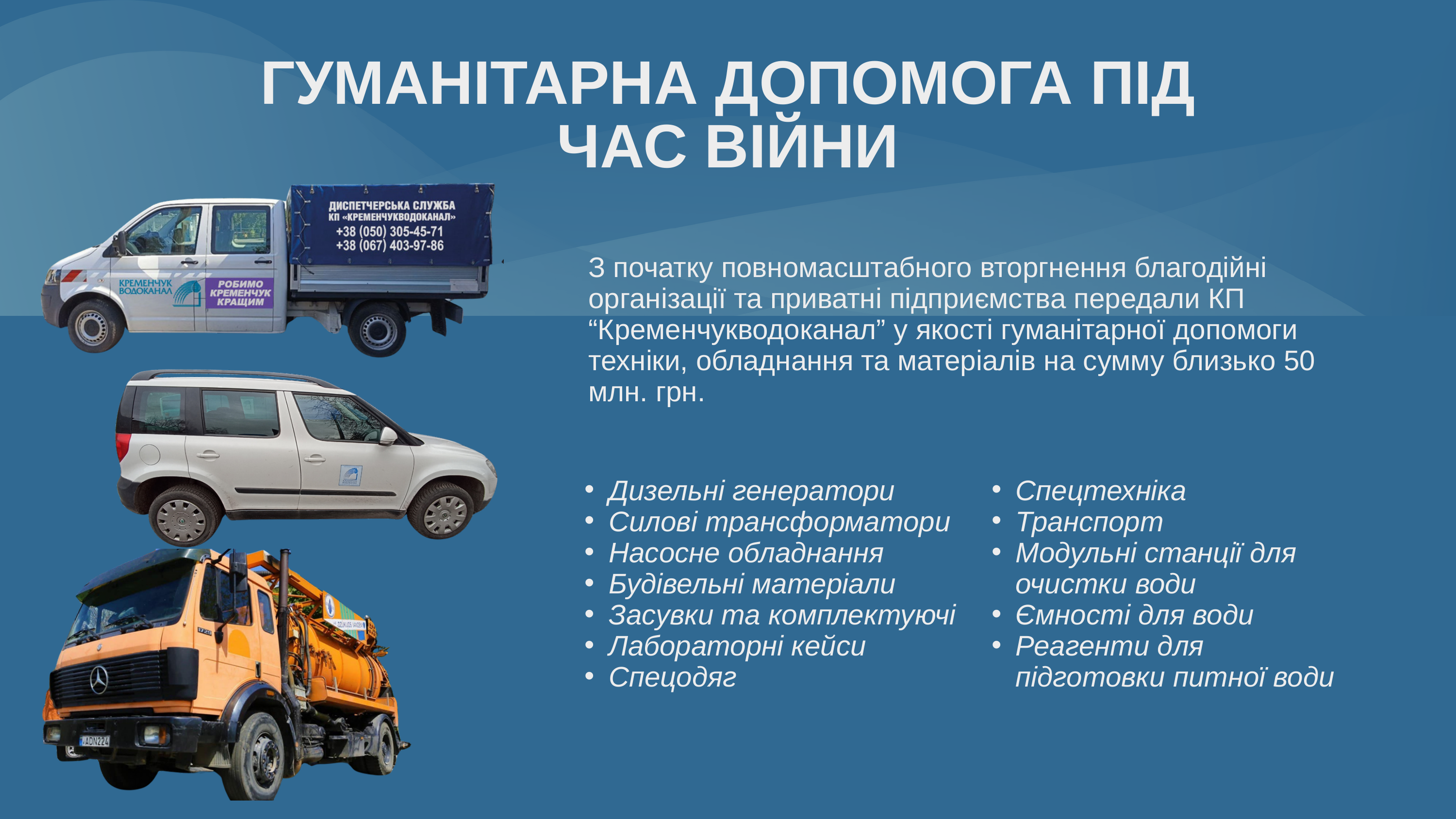

ГУМАНІТАРНА ДОПОМОГА ПІД ЧАС ВІЙНИ

З початку повномасштабного вторгнення благодійні організації та приватні підприємства передали КП “Кременчукводоканал” у якості гуманітарної допомоги техніки, обладнання та матеріалів на сумму близько 50 млн. грн.

Дизельні генератори
Силові трансформатори
Насосне обладнання
Будівельні матеріали
Засувки та комплектуючі
Лабораторні кейси
Спецодяг
Спецтехніка
Транспорт
Модульні станції для очистки води
Ємності для води
Реагенти для підготовки питної води